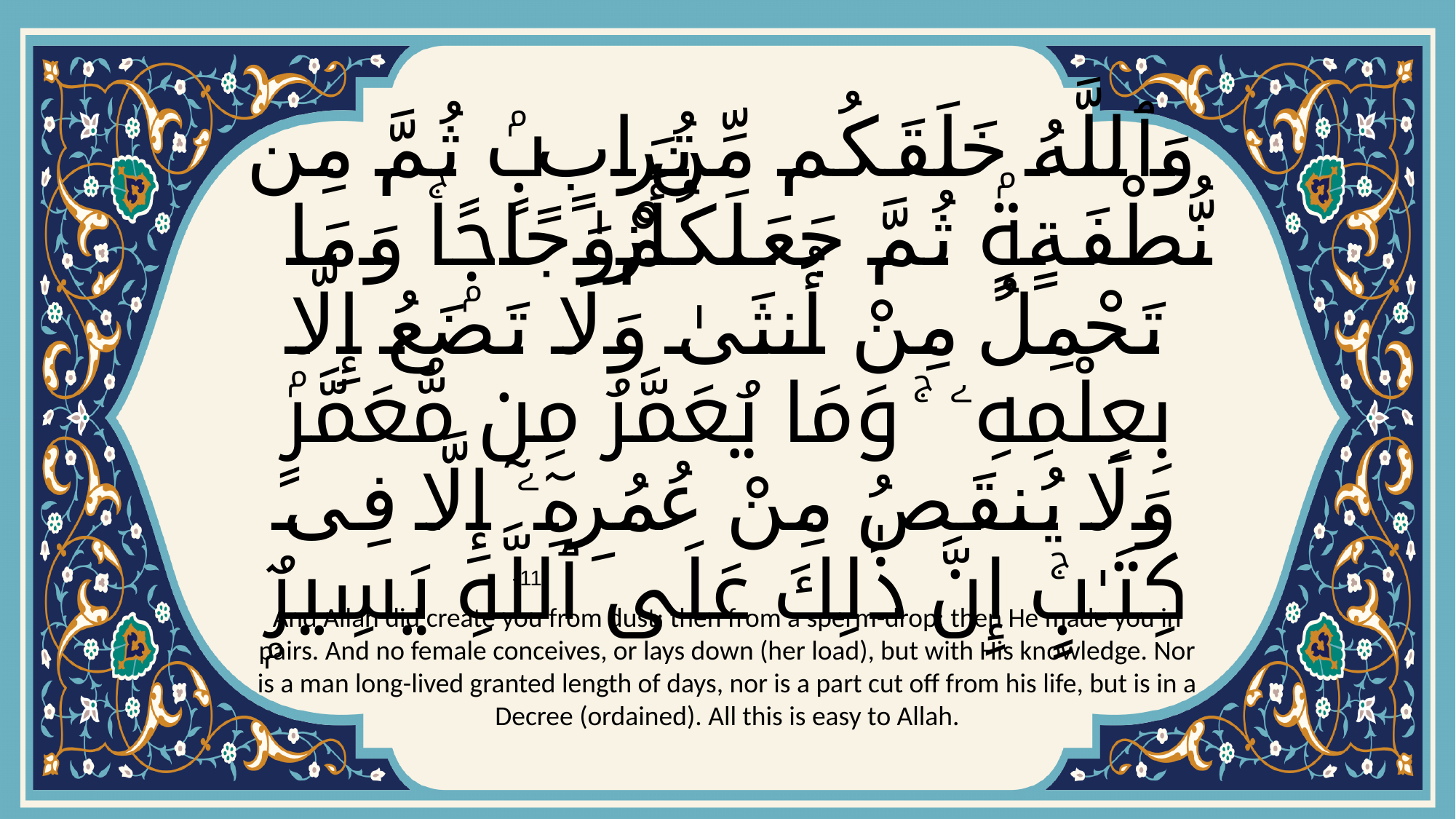

# وَٱللَّهُ خَلَقَكُم مِّن تُرَابٍۢ ثُمَّ مِن نُّطْفَةٍۢ ثُمَّ جَعَلَكُمْ أَزْوَٰجًۭاۚ وَمَا تَحْمِلُ مِنْ أُنثَىٰ وَلَا تَضَعُ إِلَّا بِعِلْمِهِۦ ۚ وَمَا يُعَمَّرُ مِن مُّعَمَّرٍۢ وَلَا يُنقَصُ مِنْ عُمُرِهِۦٓ إِلَّا فِى كِتَـٰبٍۚ إِنَّ ذَٰلِكَ عَلَى ٱللَّهِ يَسِيرٌۭ
{11}
And Allah did create you from dust; then from a sperm-drop; then He made you in pairs. And no female conceives, or lays down (her load), but with His knowledge. Nor is a man long-lived granted length of days, nor is a part cut off from his life, but is in a Decree (ordained). All this is easy to Allah.